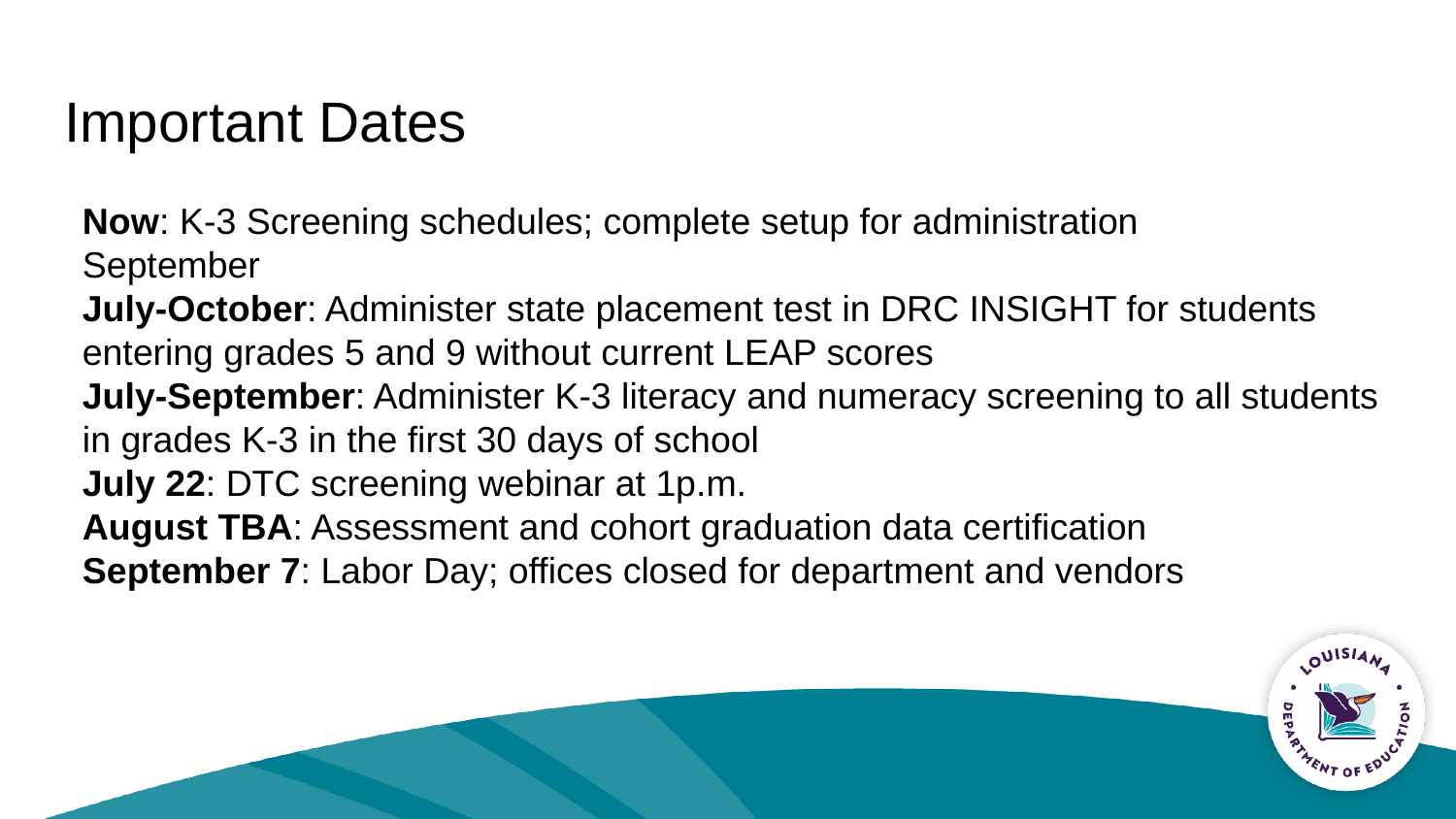

# Important Dates
Now: K-3 Screening schedules; complete setup for administration
September
July-October: Administer state placement test in DRC INSIGHT for students entering grades 5 and 9 without current LEAP scores
July-September: Administer K-3 literacy and numeracy screening to all students in grades K-3 in the first 30 days of school
July 22: DTC screening webinar at 1p.m.
August TBA: Assessment and cohort graduation data certification
September 7: Labor Day; offices closed for department and vendors